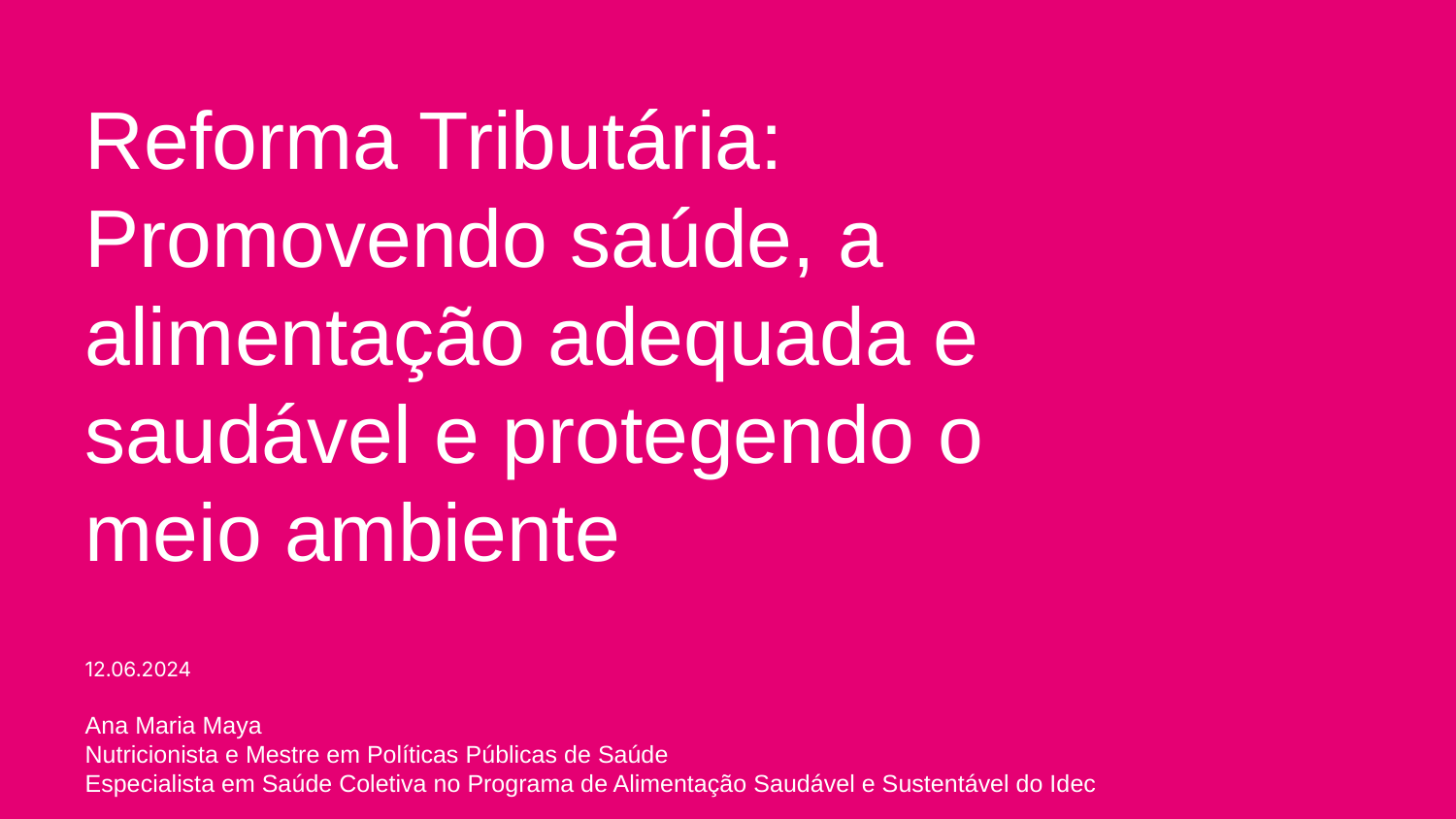

# Reforma Tributária: Promovendo saúde, a alimentação adequada e saudável e protegendo o meio ambiente
12.06.2024
Ana Maria Maya
Nutricionista e Mestre em Políticas Públicas de Saúde
Especialista em Saúde Coletiva no Programa de Alimentação Saudável e Sustentável do Idec